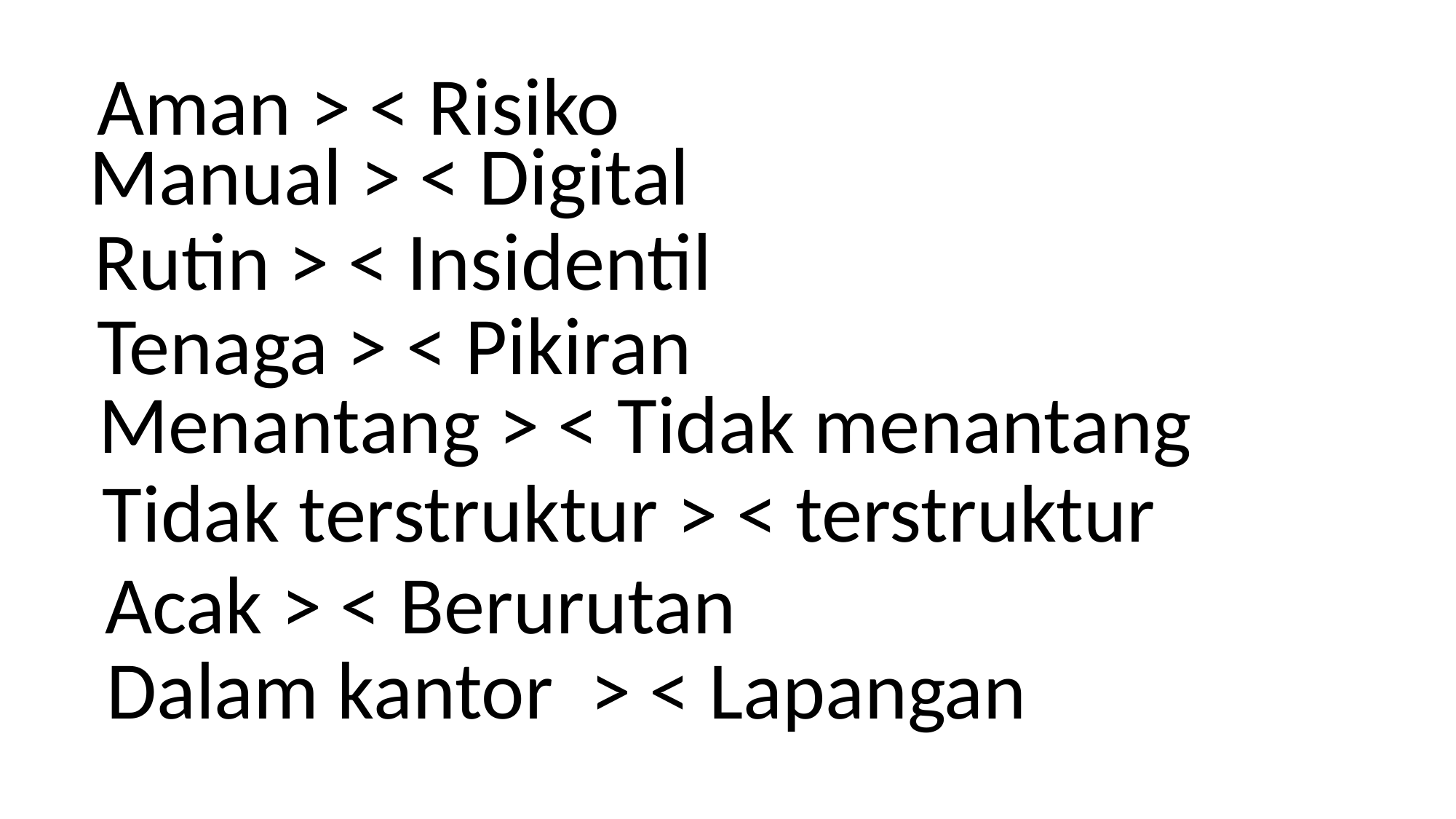

Aman > < Risiko
Manual > < Digital
Rutin > < Insidentil
Tenaga > < Pikiran
Menantang > < Tidak menantang
Tidak terstruktur > < terstruktur
Acak > < Berurutan
Dalam kantor  > < Lapangan